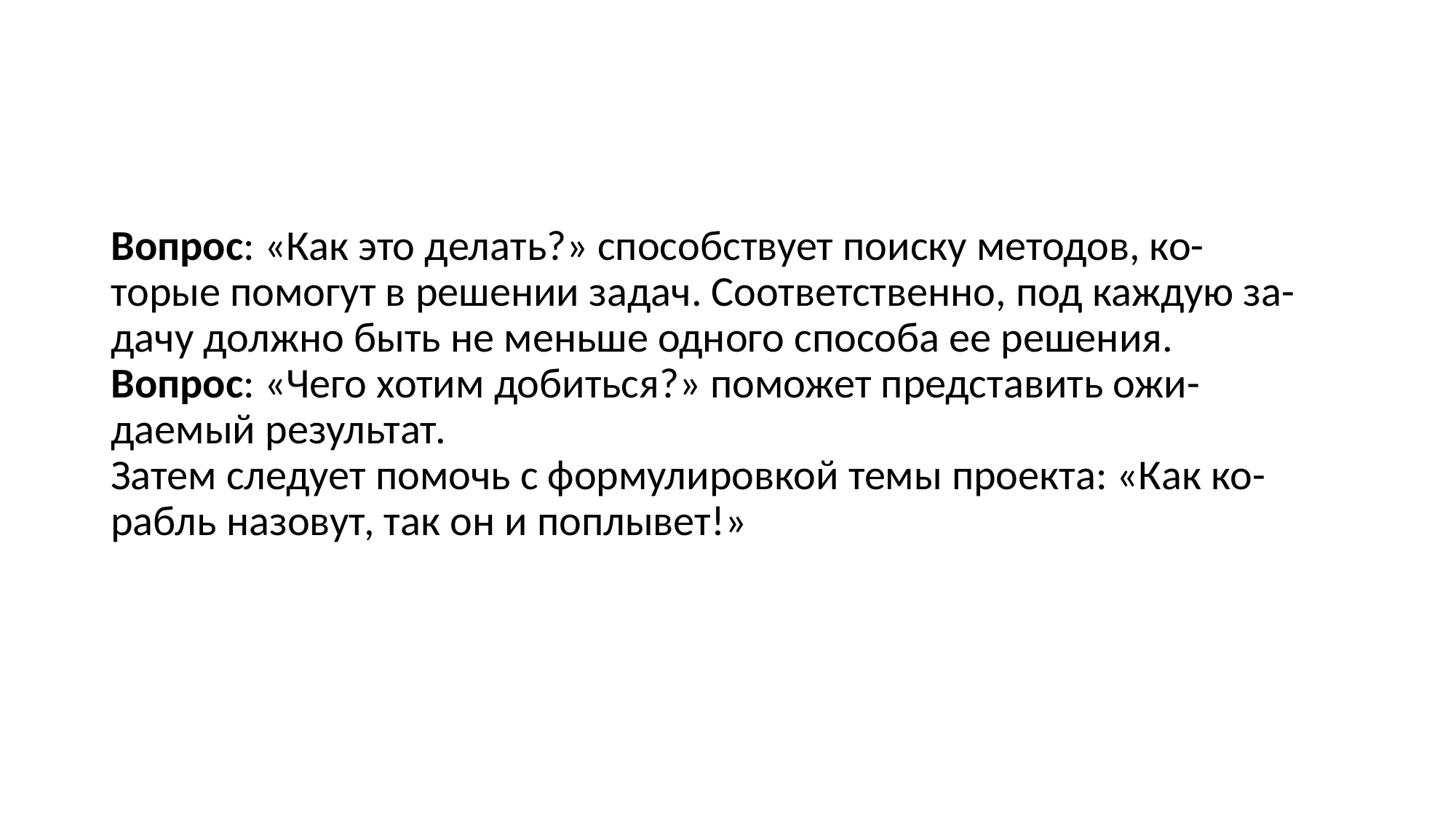

#
Вопрос: «Как это делать?» способствует поиску методов, ко-
торые помогут в решении задач. Соответственно, под каждую за-
дачу должно быть не меньше одного способа ее решения.
Вопрос: «Чего хотим добиться?» поможет представить ожи-
даемый результат.
Затем следует помочь с формулировкой темы проекта: «Как ко-
рабль назовут, так он и поплывет!»